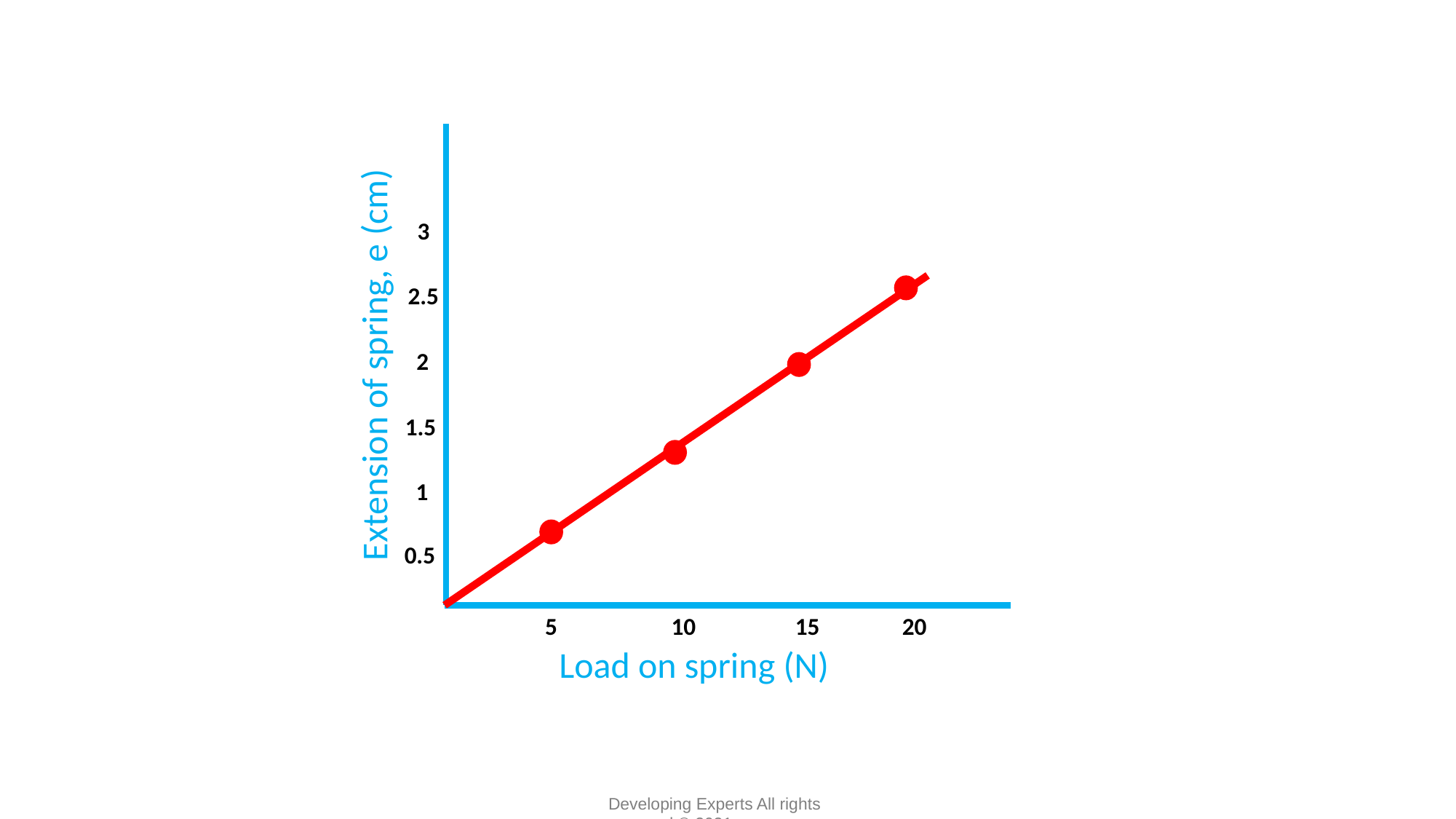

3
2.5

Extension of spring, e (cm)
2

1.5

1

0.5
5
10
15
20
Load on spring (N)
Developing Experts All rights reserved © 2021